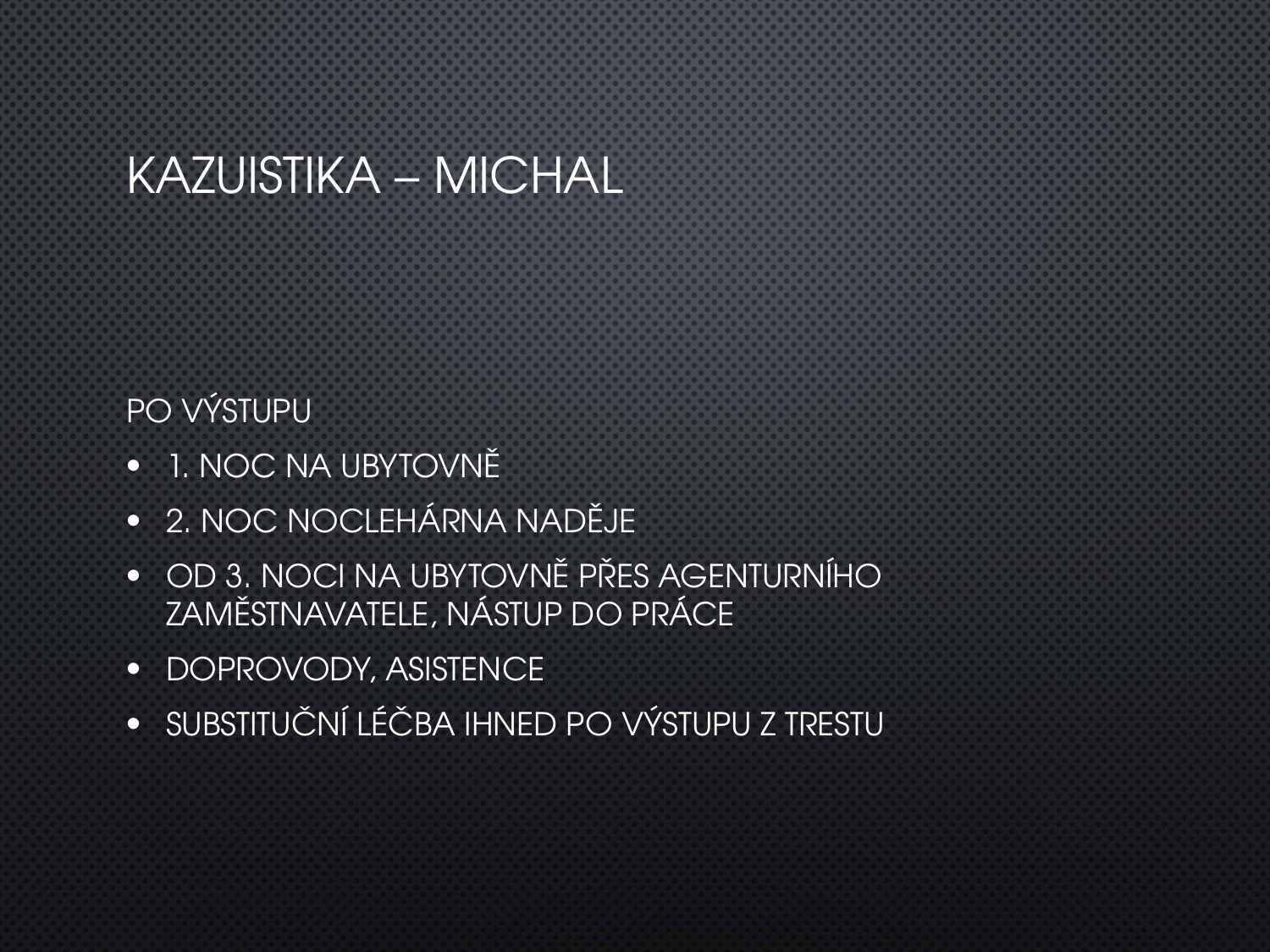

# Kazuistika – Michal
Po výstupu
1. noc na ubytovně
2. noc Noclehárna Naděje
Od 3. noci na ubytovně přes agenturního zaměstnavatele, nástup do práce
Doprovody, asistence
Substituční léčba ihned po výstupu z trestu